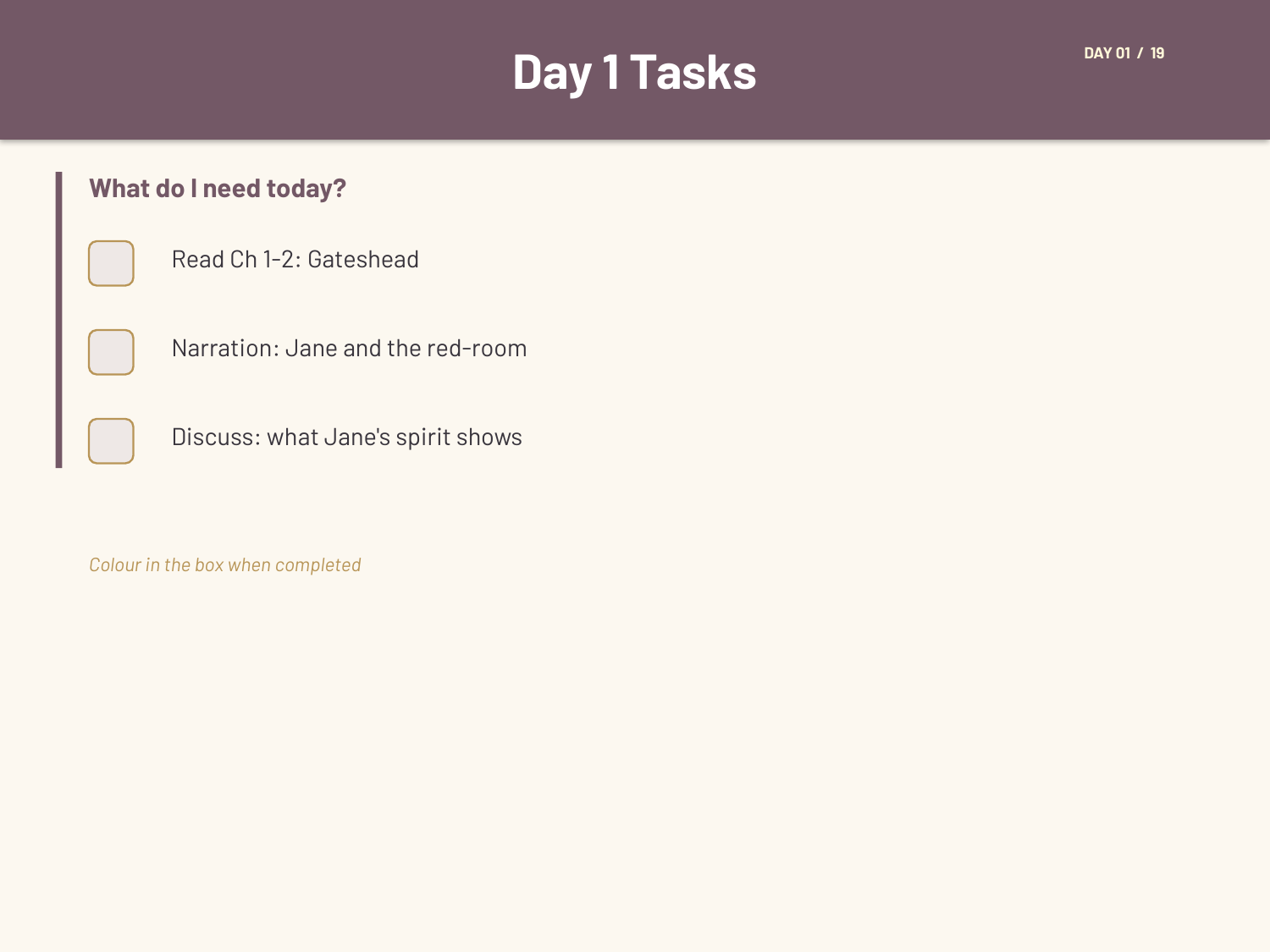

Day 1 Tasks
DAY 01  /  19
What do I need today?

Read Ch 1-2: Gateshead

Narration: Jane and the red-room

Discuss: what Jane's spirit shows

Colour in the box when completed